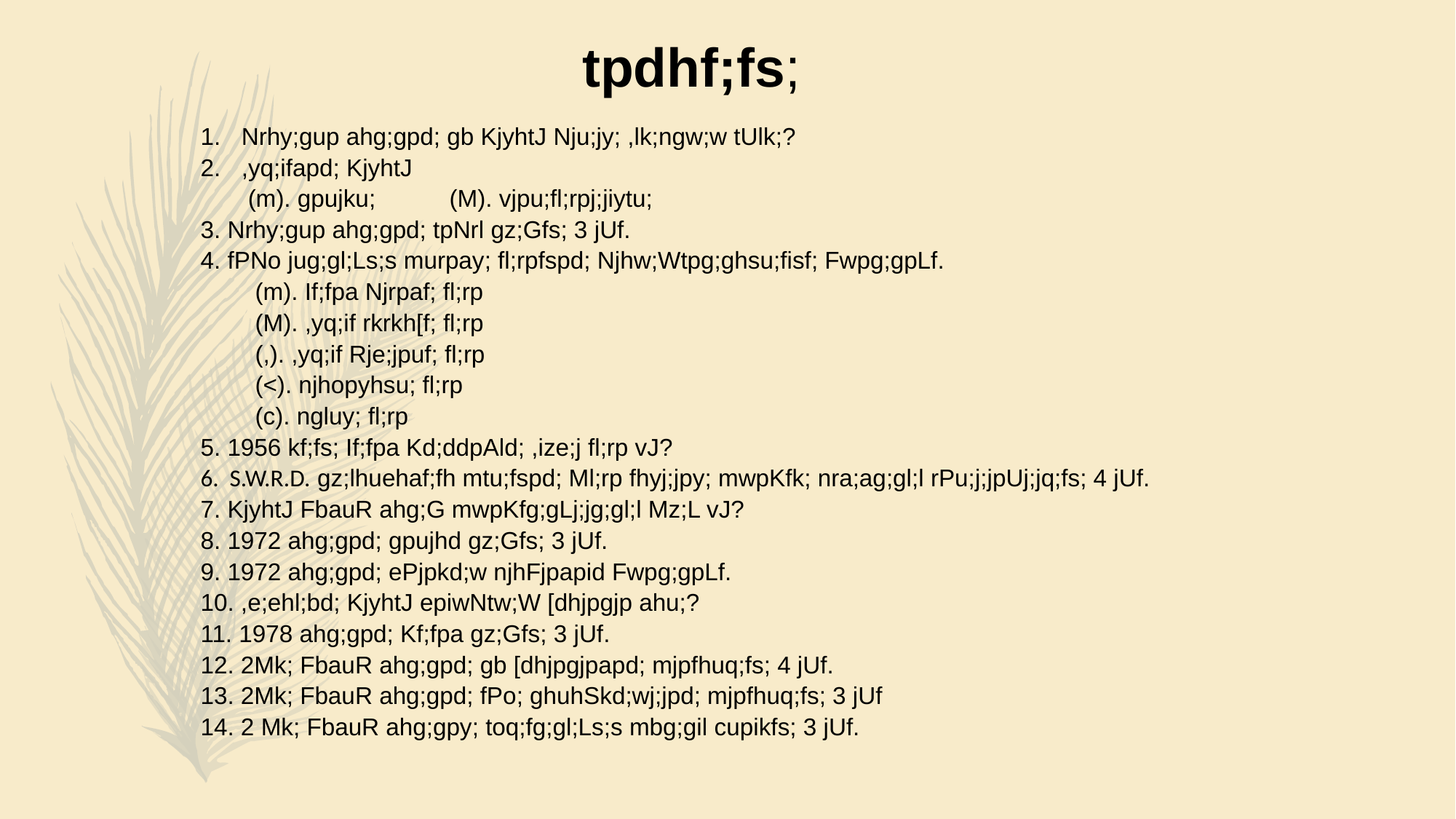

tpdhf;fs;
Nrhy;gup ahg;gpd; gb KjyhtJ Nju;jy; ,lk;ngw;w tUlk;?
,yq;ifapd; KjyhtJ
  (m). gpujku;           (M). vjpu;fl;rpj;jiytu;
3. Nrhy;gup ahg;gpd; tpNrl gz;Gfs; 3 jUf.
4. fPNo jug;gl;Ls;s murpay; fl;rpfspd; Njhw;Wtpg;ghsu;fisf; Fwpg;gpLf.
(m). If;fpa Njrpaf; fl;rp
(M). ,yq;if rkrkh[f; fl;rp
(,). ,yq;if Rje;jpuf; fl;rp
(<). njhopyhsu; fl;rp
(c). ngluy; fl;rp
5. 1956 kf;fs; If;fpa Kd;ddpAld; ,ize;j fl;rp vJ?
6.  S.W.R.D. gz;lhuehaf;fh mtu;fspd; Ml;rp fhyj;jpy; mwpKfk; nra;ag;gl;l rPu;j;jpUj;jq;fs; 4 jUf.
7. KjyhtJ FbauR ahg;G mwpKfg;gLj;jg;gl;l Mz;L vJ?
8. 1972 ahg;gpd; gpujhd gz;Gfs; 3 jUf.
9. 1972 ahg;gpd; ePjpkd;w njhFjpapid Fwpg;gpLf.
10. ,e;ehl;bd; KjyhtJ epiwNtw;W [dhjpgjp ahu;?
11. 1978 ahg;gpd; Kf;fpa gz;Gfs; 3 jUf.
12. 2Mk; FbauR ahg;gpd; gb [dhjpgjpapd; mjpfhuq;fs; 4 jUf.
13. 2Mk; FbauR ahg;gpd; fPo; ghuhSkd;wj;jpd; mjpfhuq;fs; 3 jUf
14. 2 Mk; FbauR ahg;gpy; toq;fg;gl;Ls;s mbg;gil cupikfs; 3 jUf.